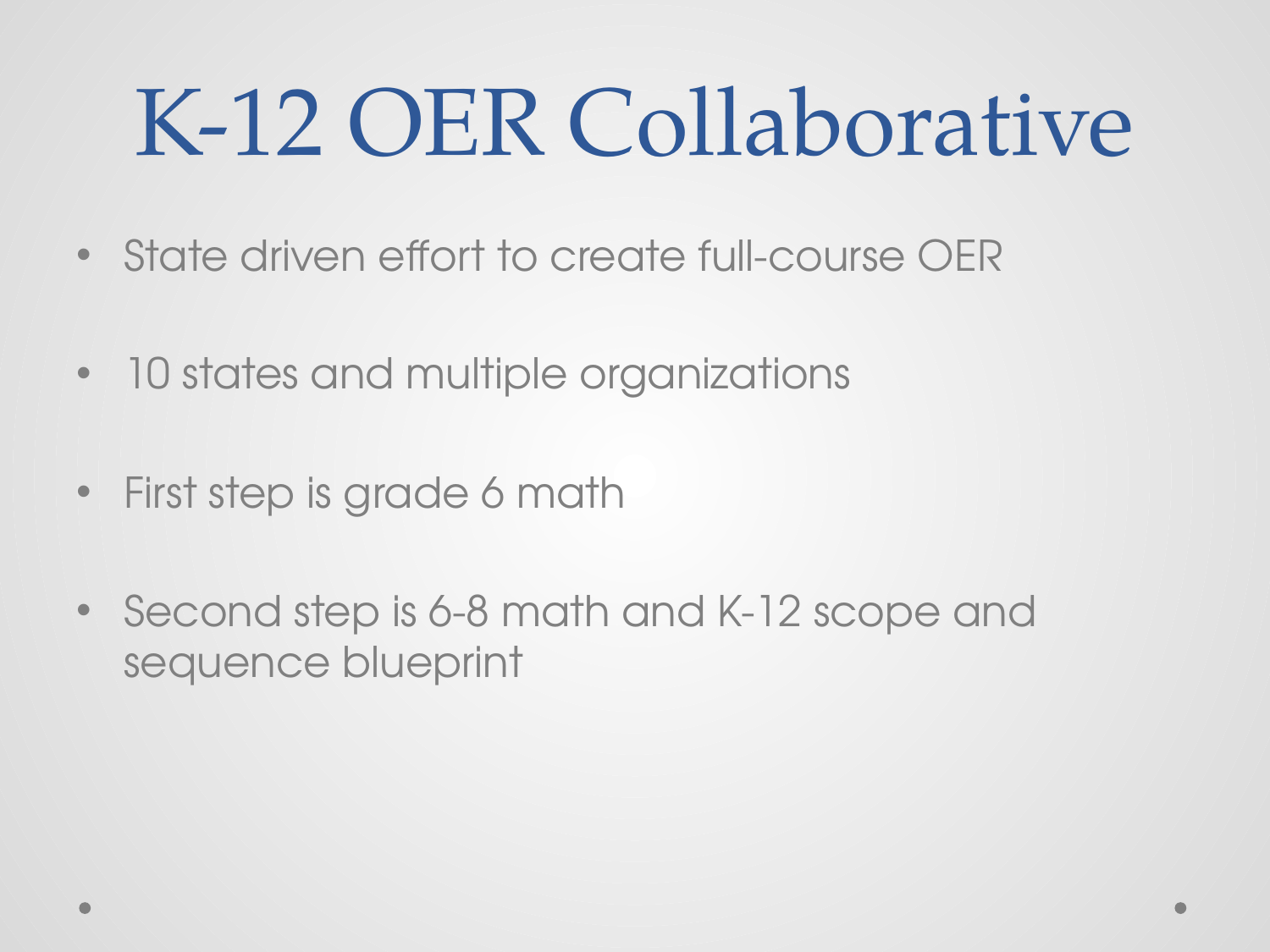

# K-12 OER Collaborative
State driven effort to create full-course OER

10 states and multiple organizations

First step is grade 6 math

Second step is 6-8 math and K-12 scope and sequence blueprint